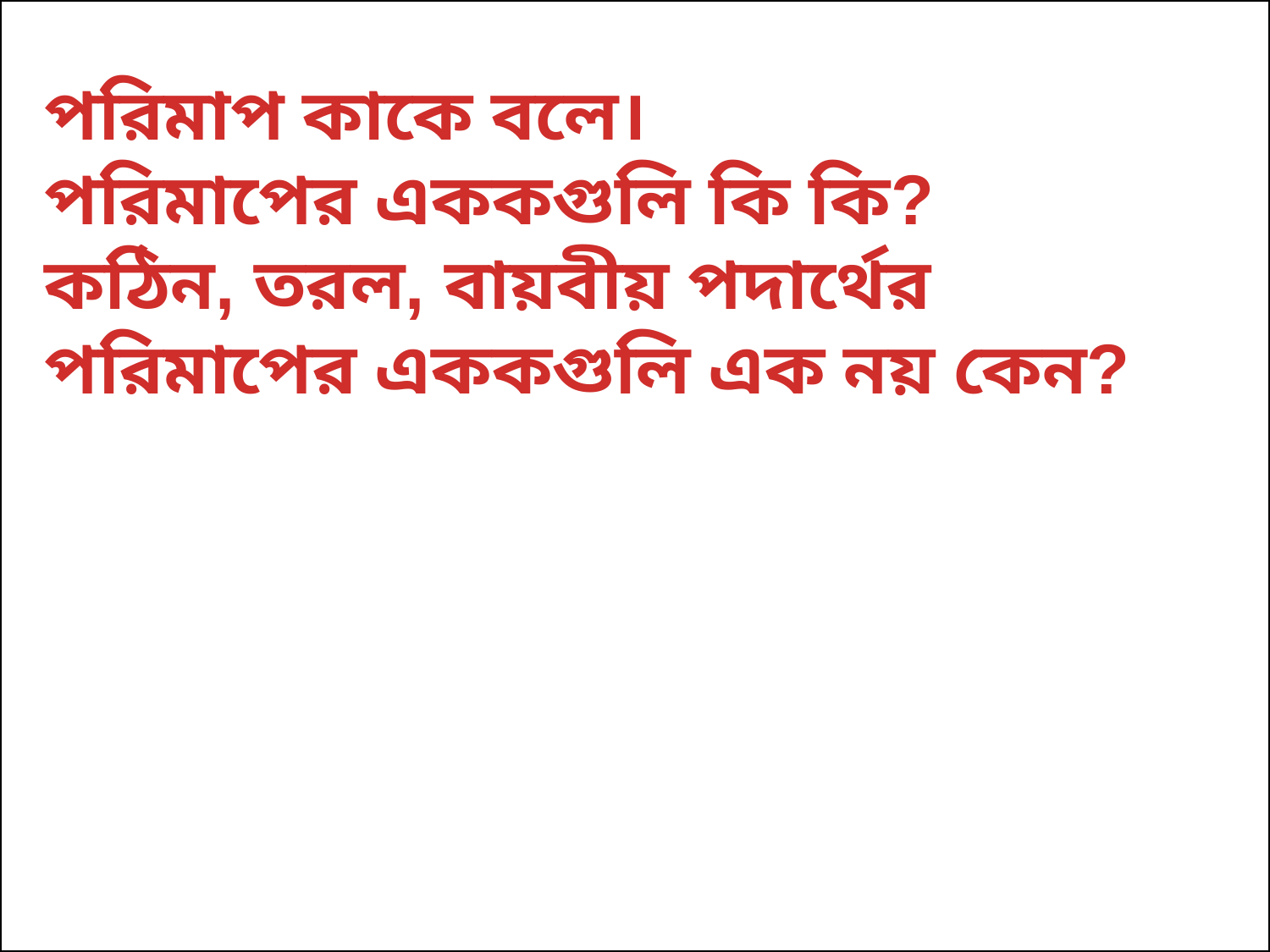

পরিমাপ কাকে বলে।
পরিমাপের এককগুলি কি কি?
কঠিন, তরল, বায়বীয় পদার্থের পরিমাপের এককগুলি এক নয় কেন?